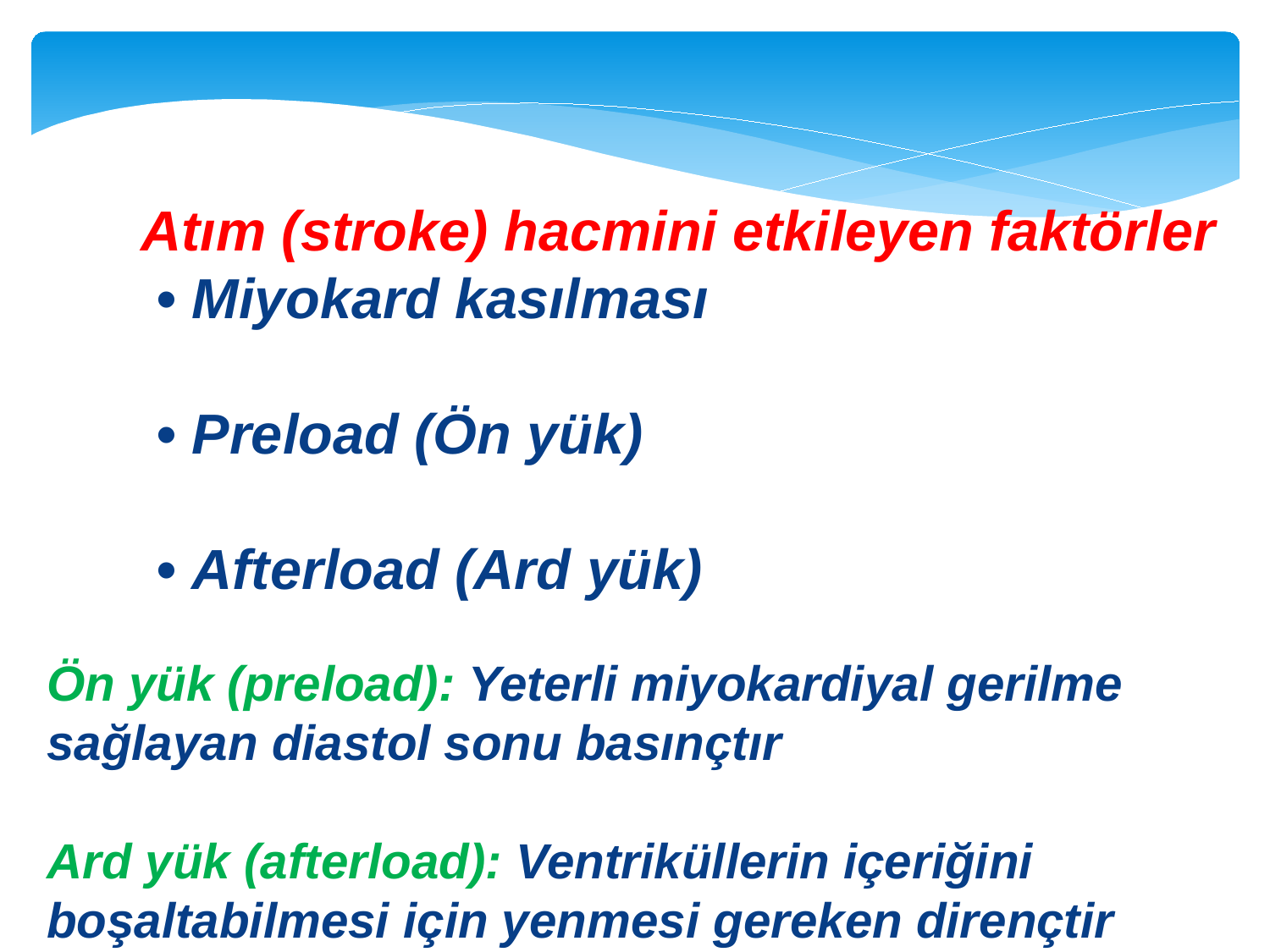

Atım (stroke) hacmini etkileyen faktörler
       • Miyokard kasılması

       • Preload (Ön yük)

       • Afterload (Ard yük)

Ön yük (preload): Yeterli miyokardiyal gerilme sağlayan diastol sonu basınçtır

Ard yük (afterload): Ventriküllerin içeriğini boşaltabilmesi için yenmesi gereken dirençtir